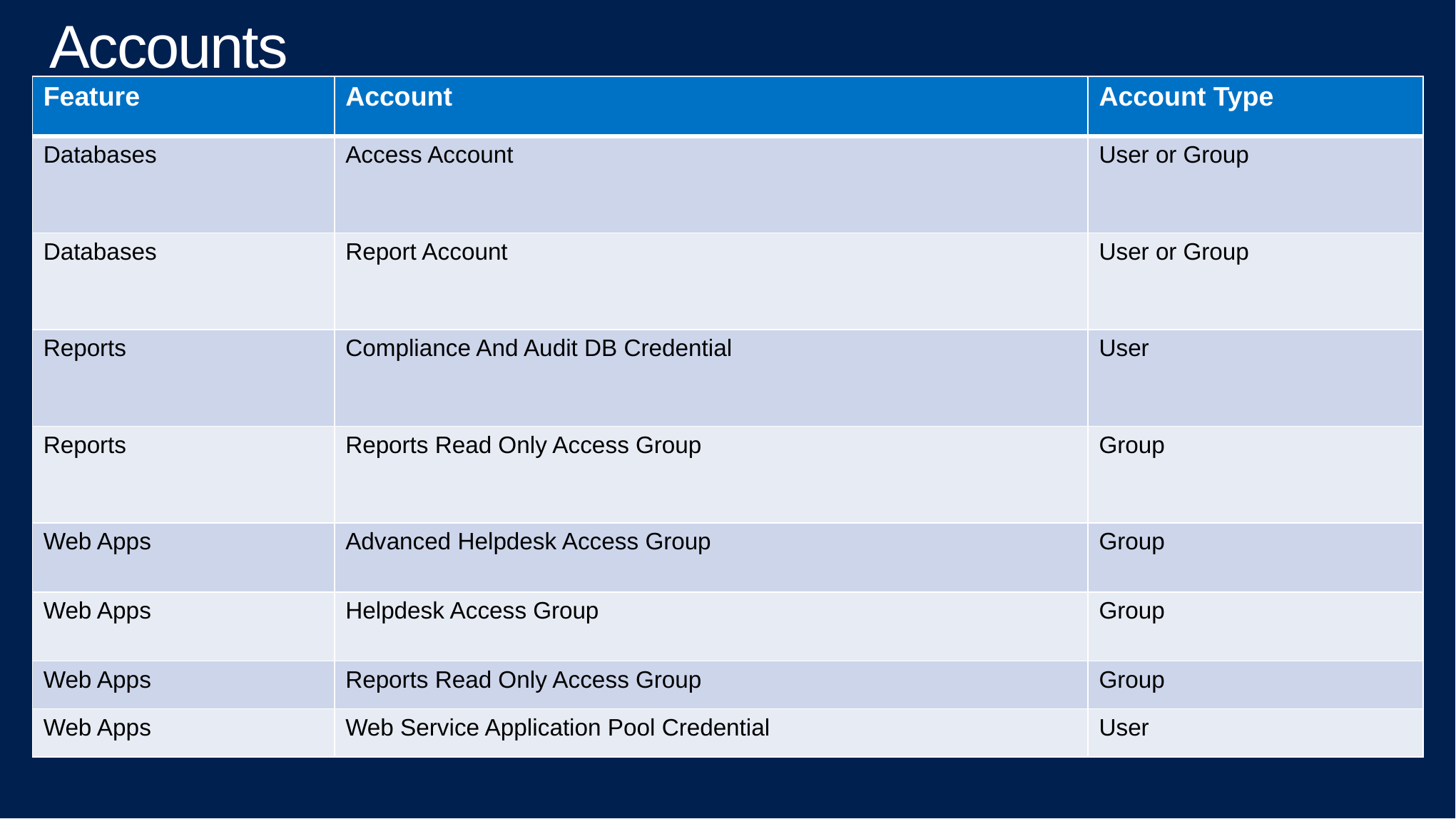

# Accounts
| Feature | Account | Account Type |
| --- | --- | --- |
| Databases | Access Account | User or Group |
| Databases | Report Account | User or Group |
| Reports | Compliance And Audit DB Credential | User |
| Reports | Reports Read Only Access Group | Group |
| Web Apps | Advanced Helpdesk Access Group | Group |
| Web Apps | Helpdesk Access Group | Group |
| Web Apps | Reports Read Only Access Group | Group |
| Web Apps | Web Service Application Pool Credential | User |